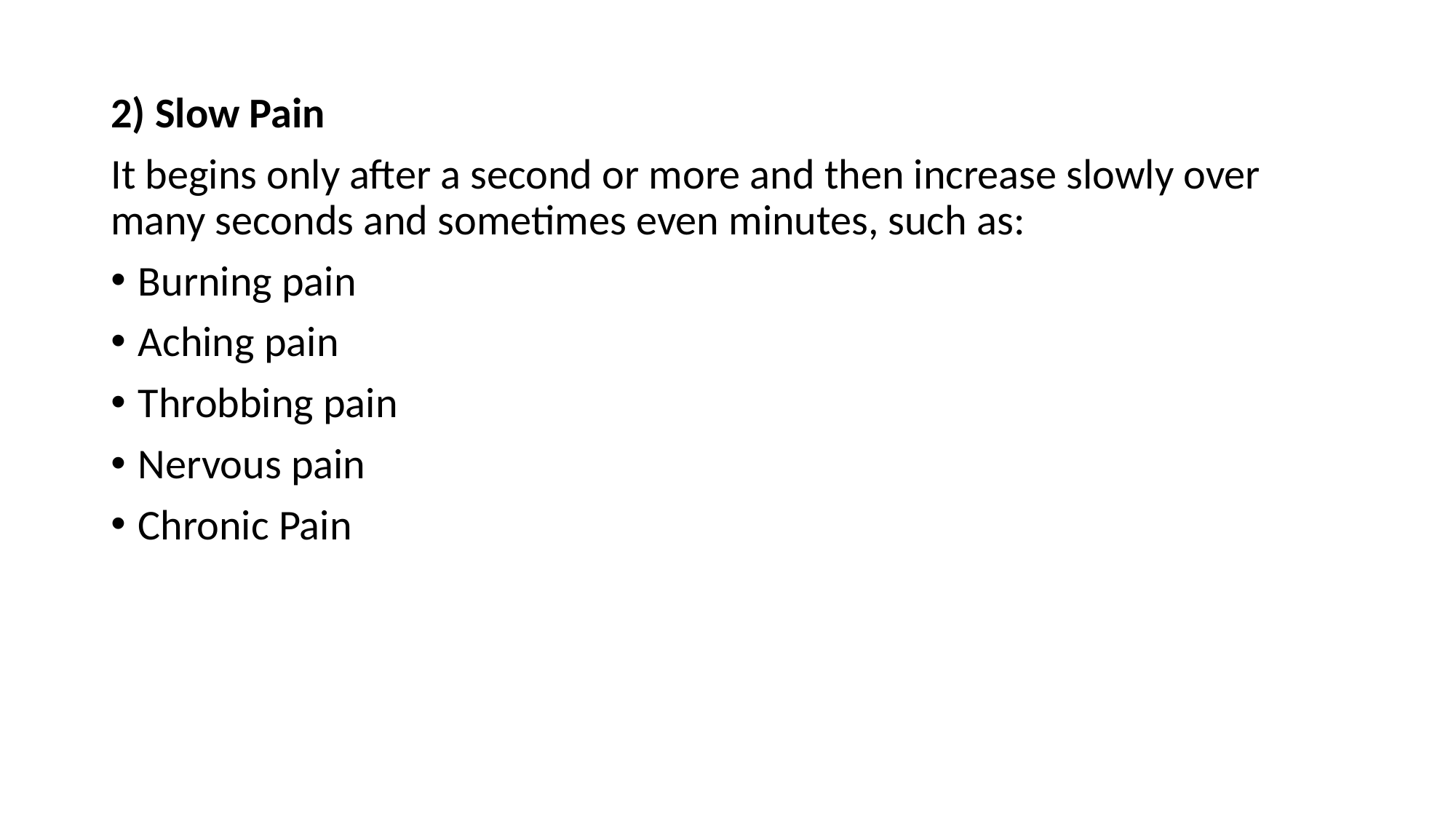

2) Slow Pain
It begins only after a second or more and then increase slowly over many seconds and sometimes even minutes, such as:
Burning pain
Aching pain
Throbbing pain
Nervous pain
Chronic Pain